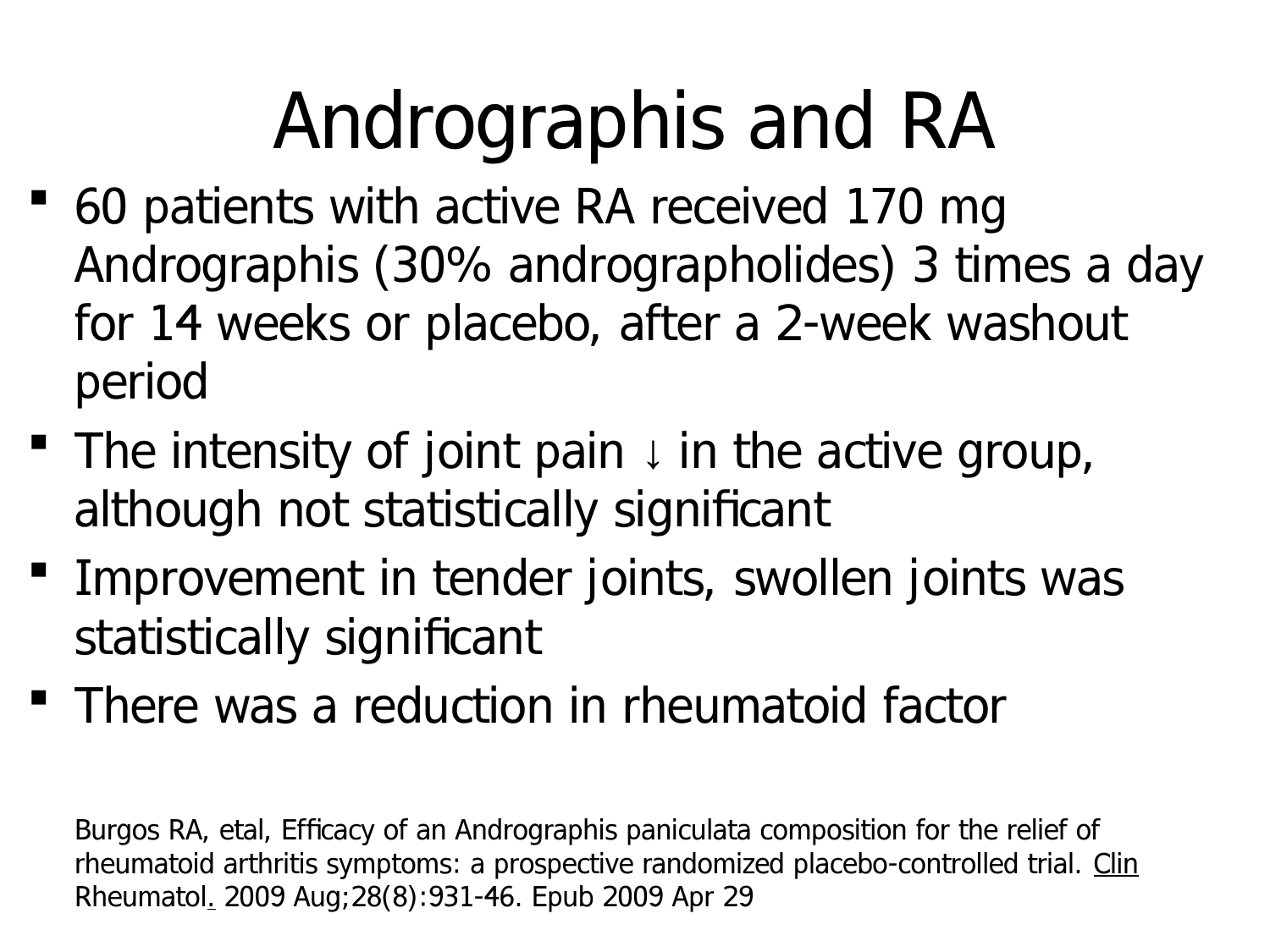

# Andrographis and RA
60 patients with active RA received 170 mg Andrographis (30% andrographolides) 3 times a day for 14 weeks or placebo, after a 2-week washout period
The intensity of joint pain ↓ in the active group, although not statistically significant
Improvement in tender joints, swollen joints was statistically significant
There was a reduction in rheumatoid factor

	Burgos RA, etal, Efficacy of an Andrographis paniculata composition for the relief of rheumatoid arthritis symptoms: a prospective randomized placebo-controlled trial. Clin Rheumatol. 2009 Aug;28(8):931-46. Epub 2009 Apr 29